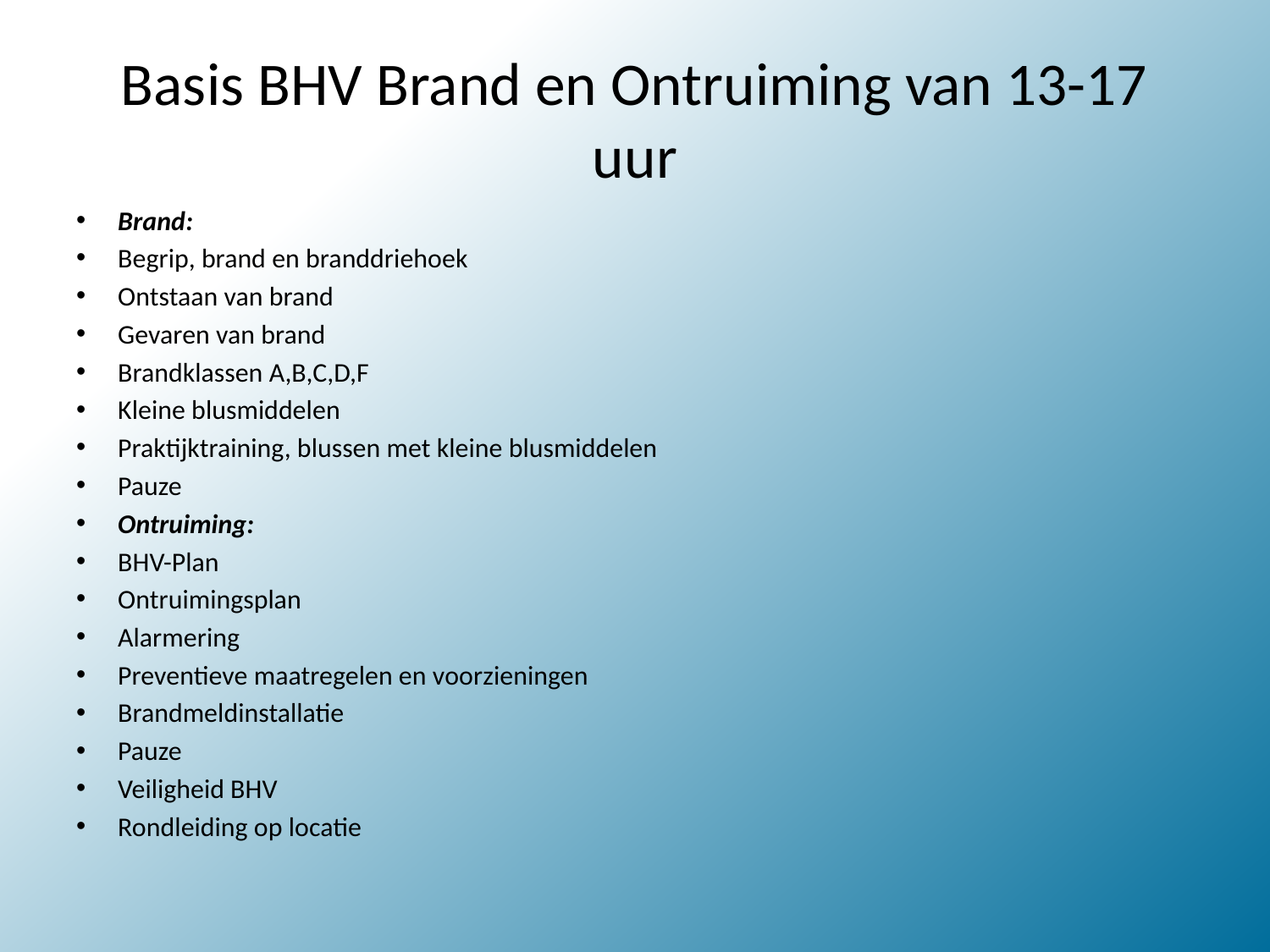

# Basis BHV Brand en Ontruiming van 13-17 uur
Brand:
Begrip, brand en branddriehoek
Ontstaan van brand
Gevaren van brand
Brandklassen A,B,C,D,F
Kleine blusmiddelen
Praktijktraining, blussen met kleine blusmiddelen
Pauze
Ontruiming:
BHV-Plan
Ontruimingsplan
Alarmering
Preventieve maatregelen en voorzieningen
Brandmeldinstallatie
Pauze
Veiligheid BHV
Rondleiding op locatie